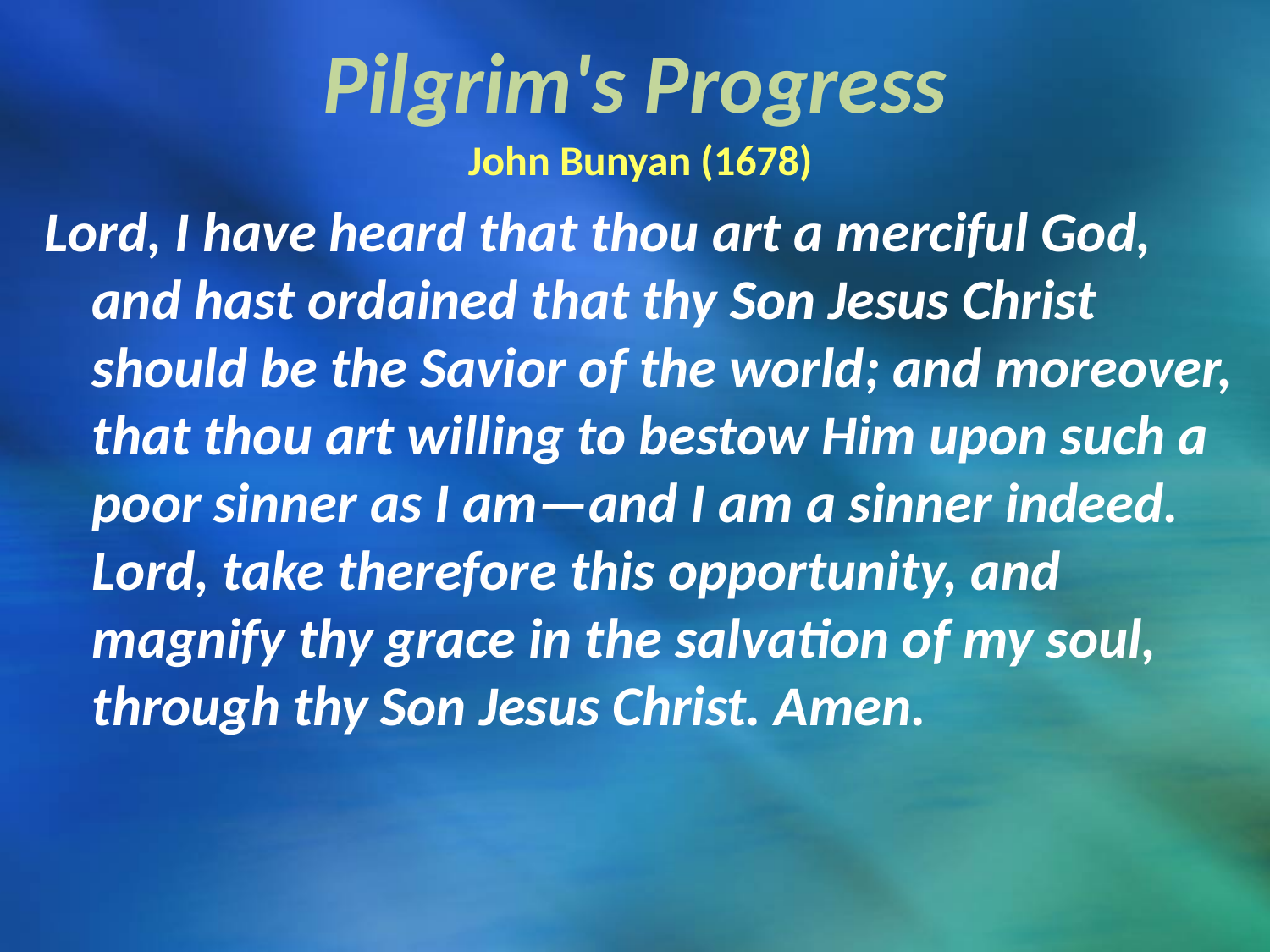

# Pilgrim's Progress
John Bunyan (1678)
Lord, I have heard that thou art a merciful God, and hast ordained that thy Son Jesus Christ should be the Savior of the world; and moreover, that thou art willing to bestow Him upon such a poor sinner as I am—and I am a sinner indeed. Lord, take therefore this opportunity, and magnify thy grace in the salvation of my soul, through thy Son Jesus Christ. Amen.